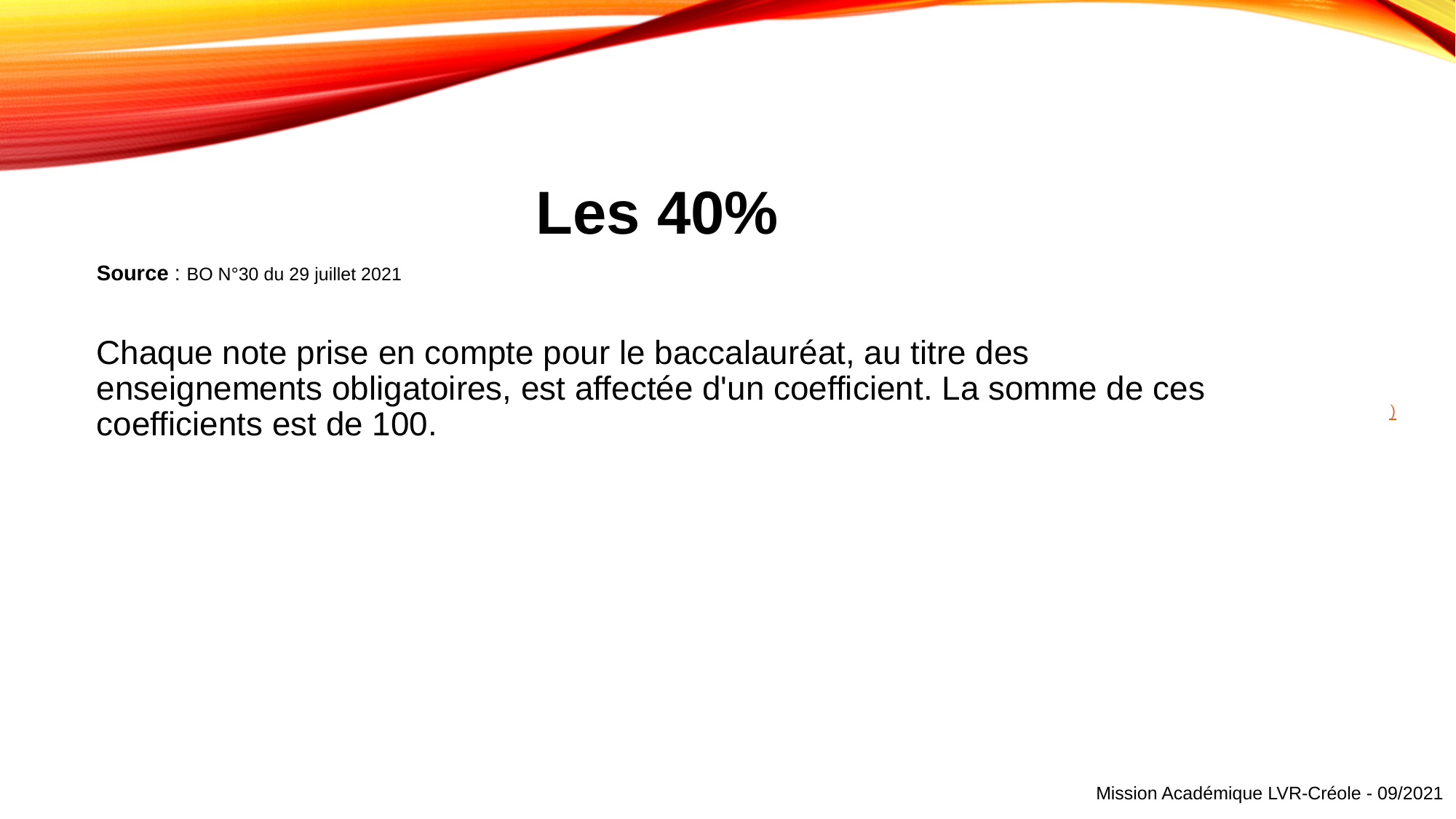

Les 40%
Source : BO N°30 du 29 juillet 2021

Chaque note prise en compte pour le baccalauréat, au titre des enseignements obligatoires, est affectée d'un coefficient. La somme de ces coefficients est de 100.

# )
Mission Académique LVR-Créole - 09/2021